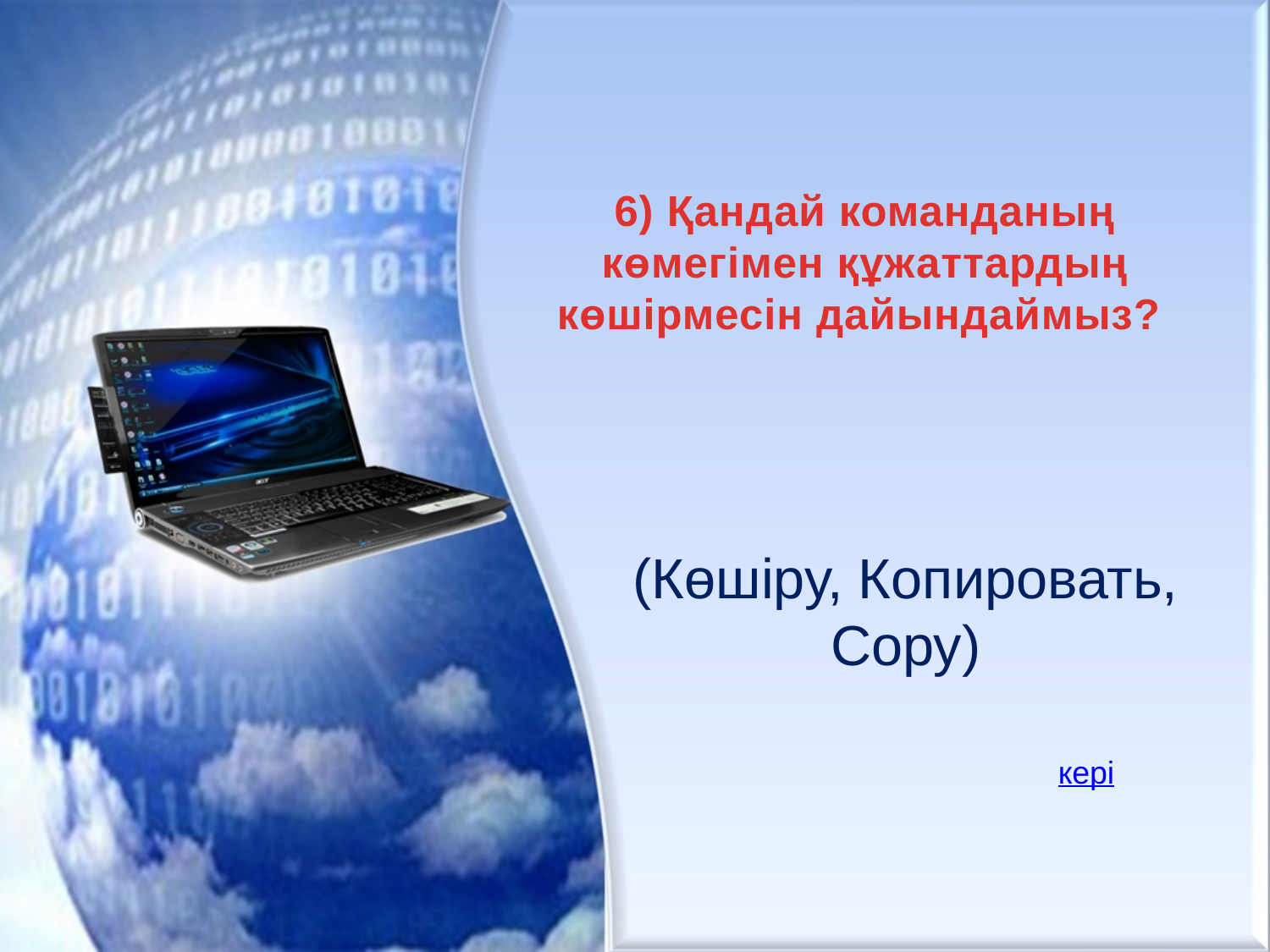

# 6) Қандай команданың көмегімен құжаттардың көшірмесін дайындаймыз?
(Көшіру, Копировать, Сору)
кері